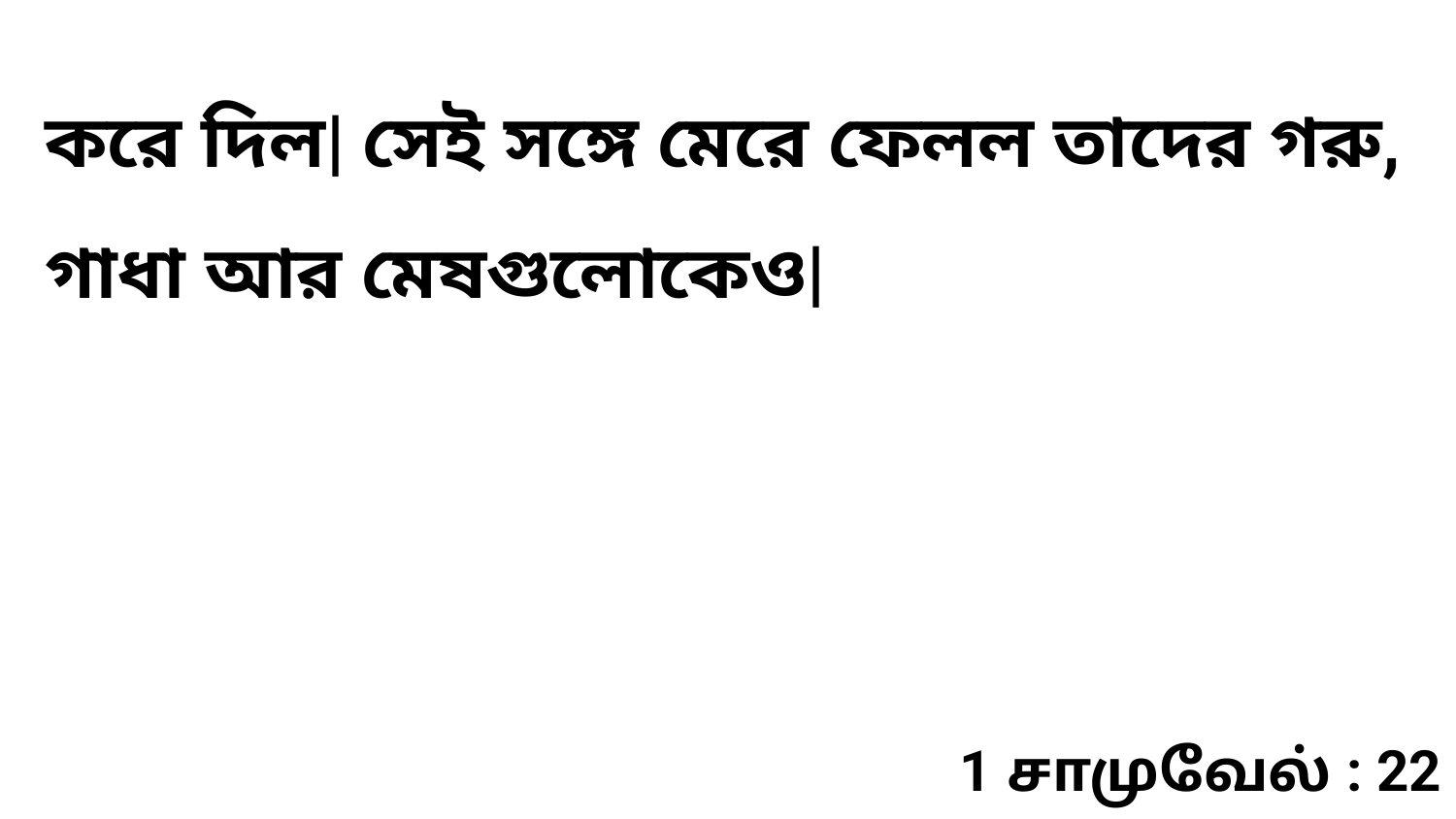

করে দিল| সেই সঙ্গে মেরে ফেলল তাদের গরু, গাধা আর মেষগুলোকেও|
1 சாமுவேல் : 22